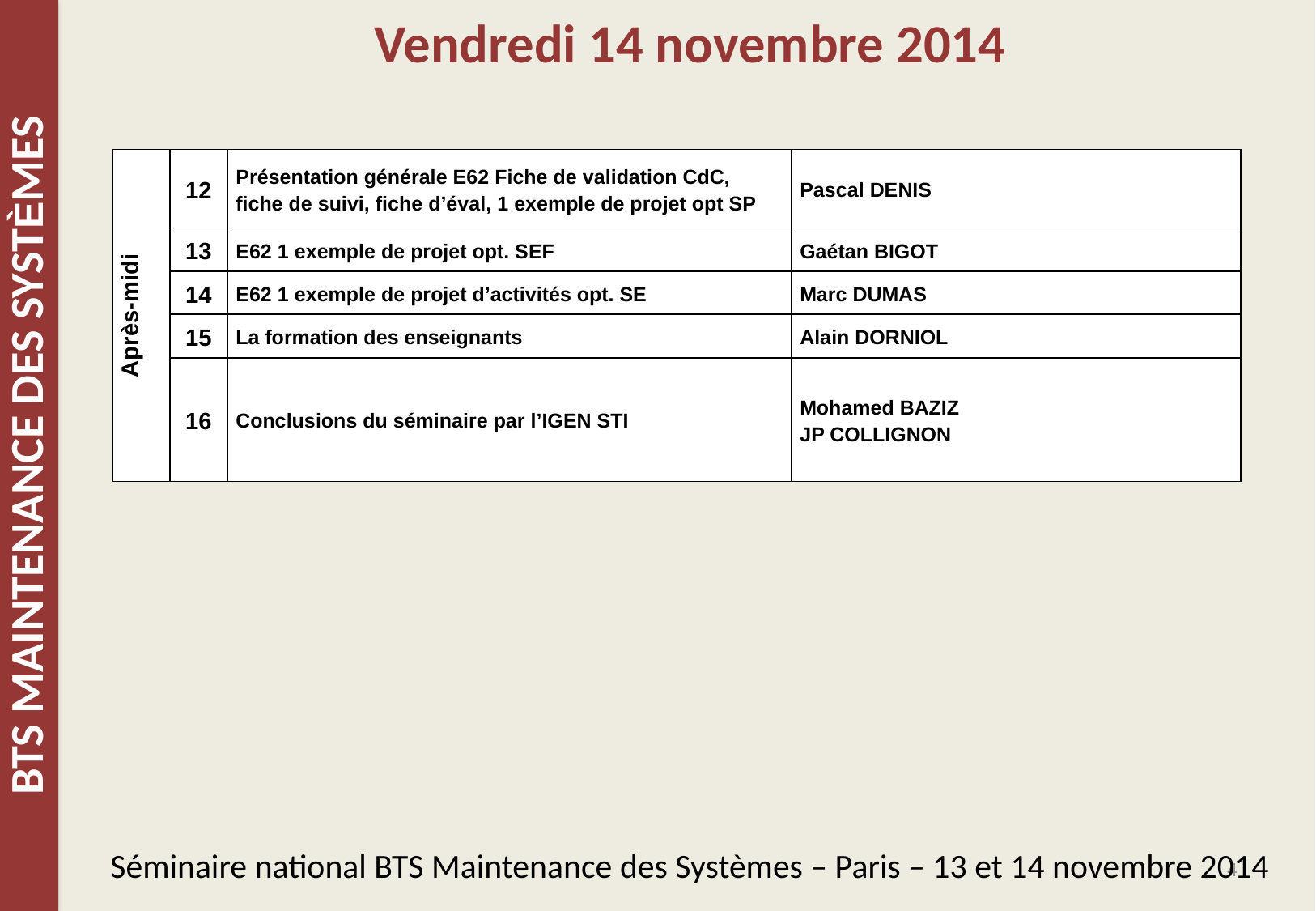

Vendredi 14 novembre 2014
| Après-midi | 12 | Présentation générale E62 Fiche de validation CdC, fiche de suivi, fiche d’éval, 1 exemple de projet opt SP | Pascal DENIS |
| --- | --- | --- | --- |
|  | 13 | E62 1 exemple de projet opt. SEF | Gaétan BIGOT |
|  | 14 | E62 1 exemple de projet d’activités opt. SE | Marc DUMAS |
|  | 15 | La formation des enseignants | Alain DORNIOL |
|  | 16 | Conclusions du séminaire par l’IGEN STI | Mohamed BAZIZ JP COLLIGNON |
Séminaire national BTS Maintenance des Systèmes – Paris – 13 et 14 novembre 2014
4